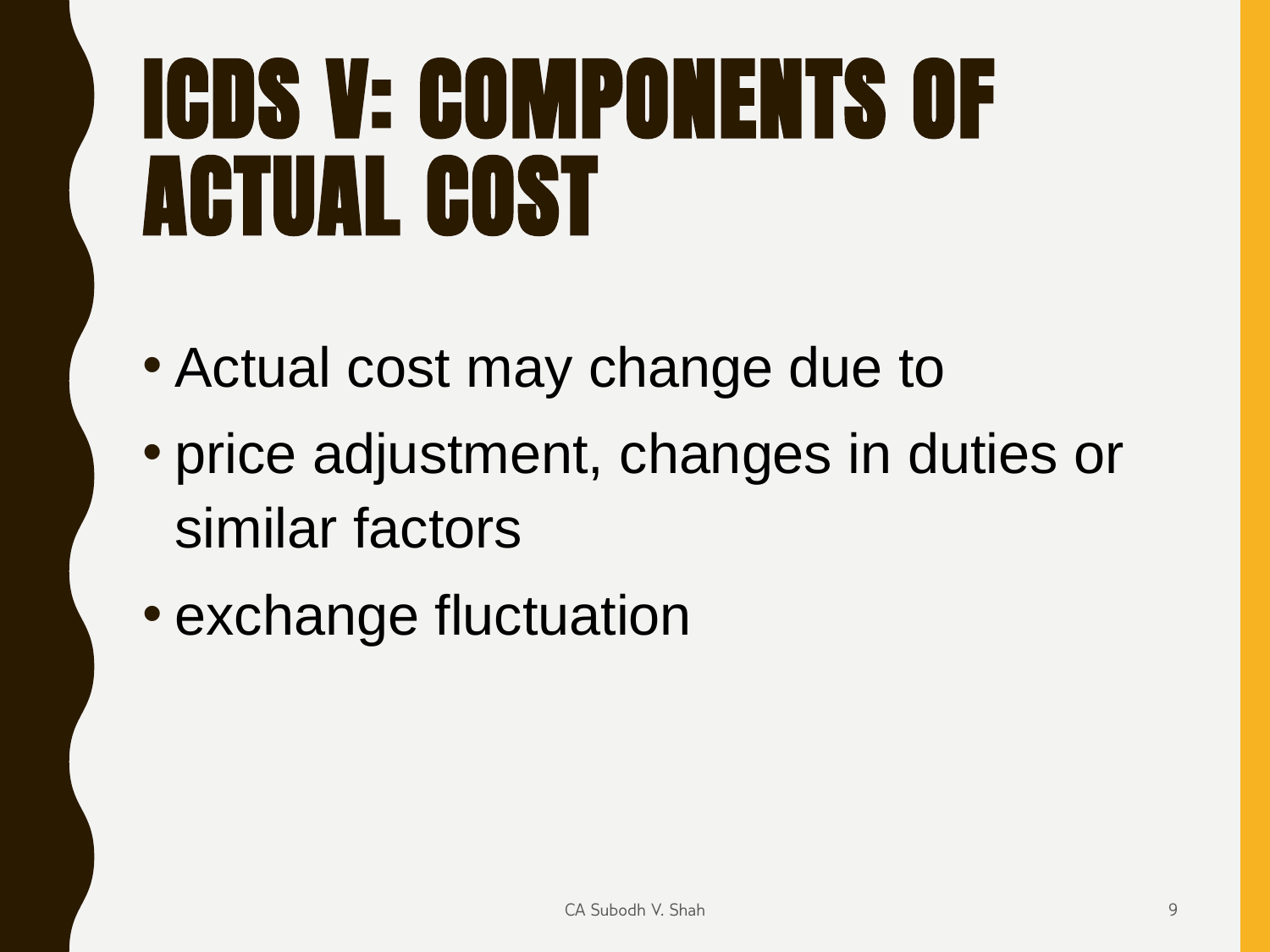

# ICDS V: COMPONENTS OF ACTUAL COST
Actual cost may change due to
price adjustment, changes in duties or similar factors
exchange fluctuation

CA Subodh V. Shah
9